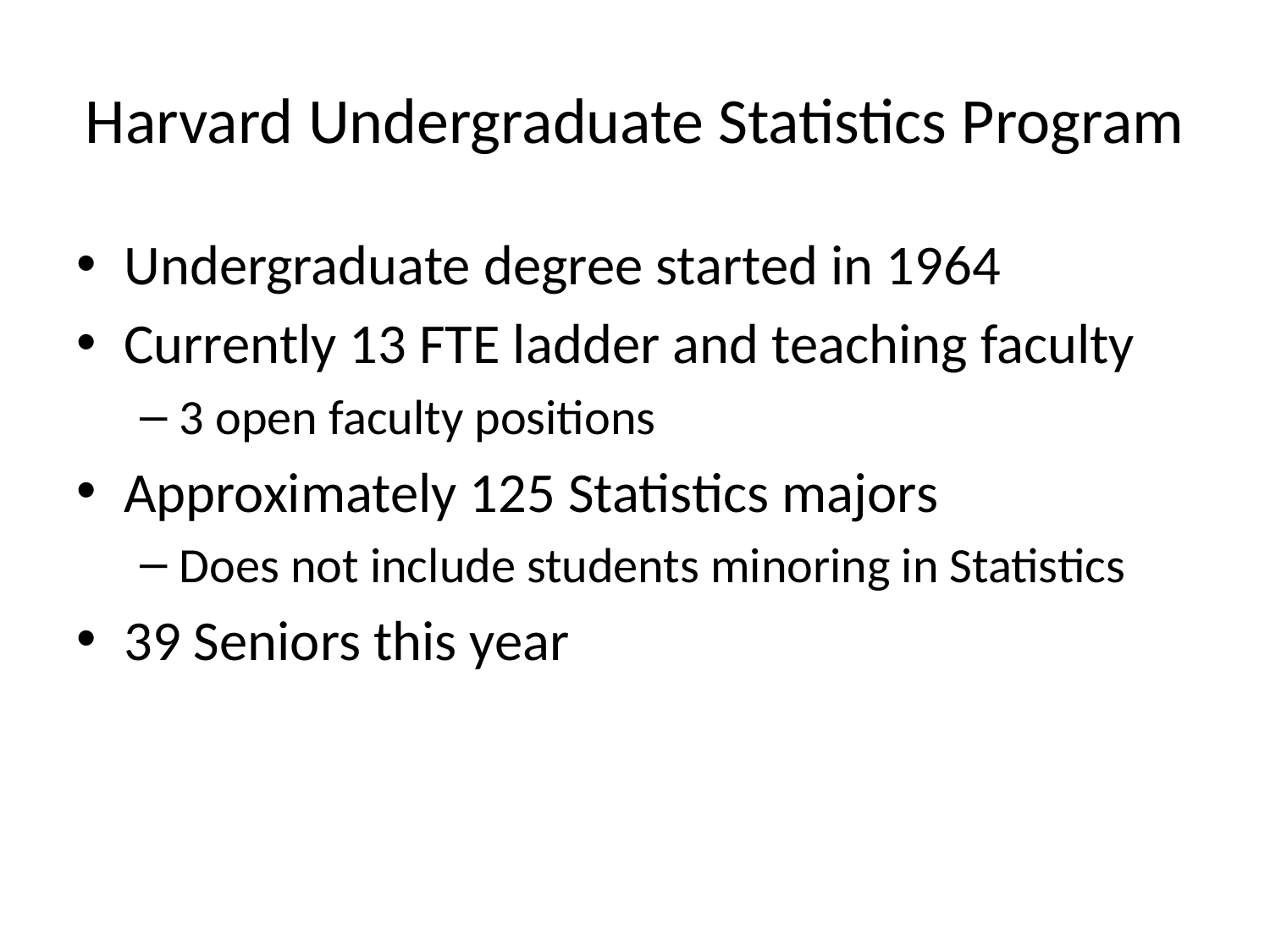

# Harvard Undergraduate Statistics Program
Undergraduate degree started in 1964
Currently 13 FTE ladder and teaching faculty
3 open faculty positions
Approximately 125 Statistics majors
Does not include students minoring in Statistics
39 Seniors this year